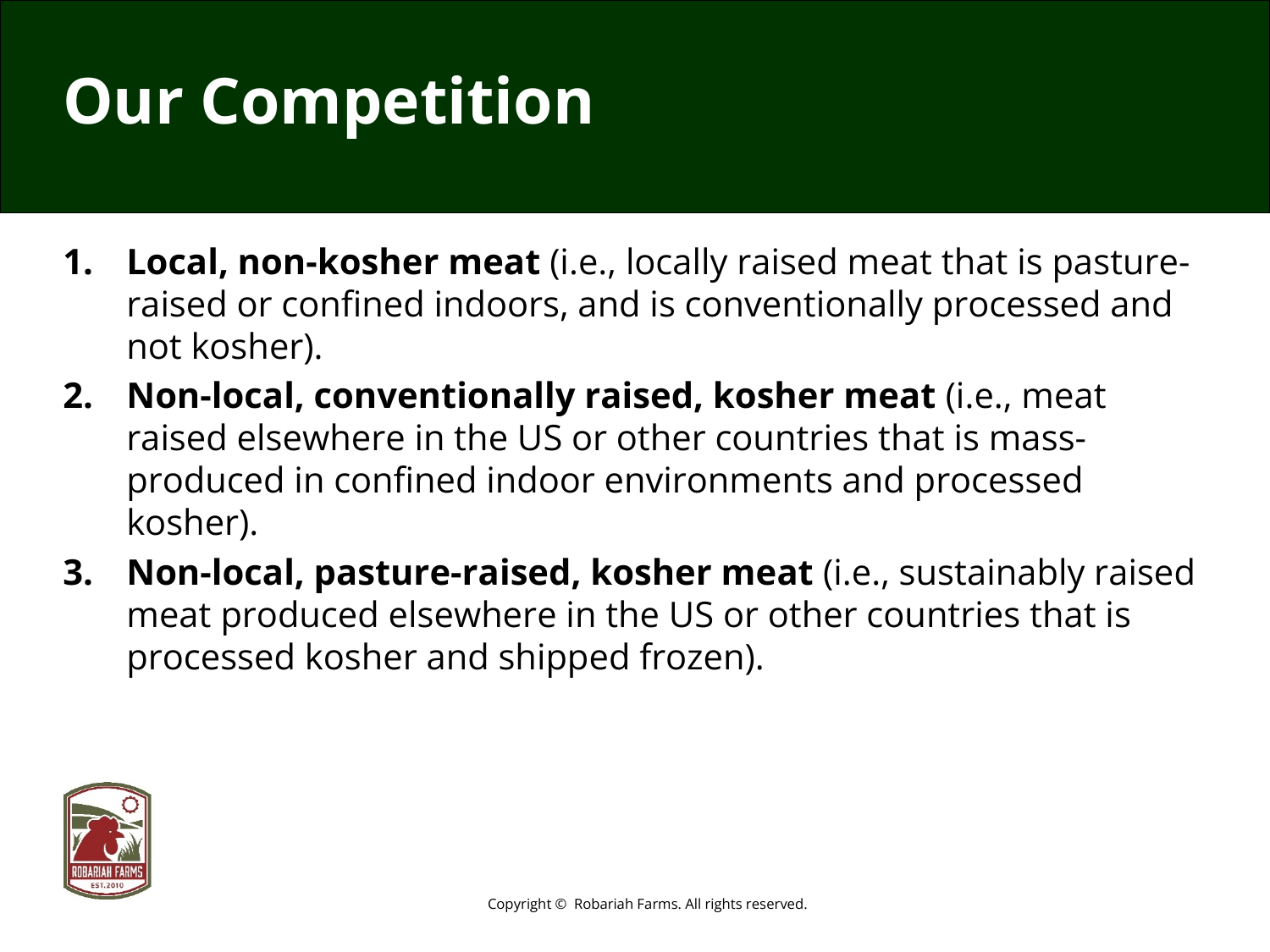

# Our Competition
Local, non-kosher meat (i.e., locally raised meat that is pasture-raised or confined indoors, and is conventionally processed and not kosher).
Non-local, conventionally raised, kosher meat (i.e., meat raised elsewhere in the US or other countries that is mass-produced in confined indoor environments and processed kosher).
Non-local, pasture-raised, kosher meat (i.e., sustainably raised meat produced elsewhere in the US or other countries that is processed kosher and shipped frozen).
Copyright ©  Robariah Farms. All rights reserved.